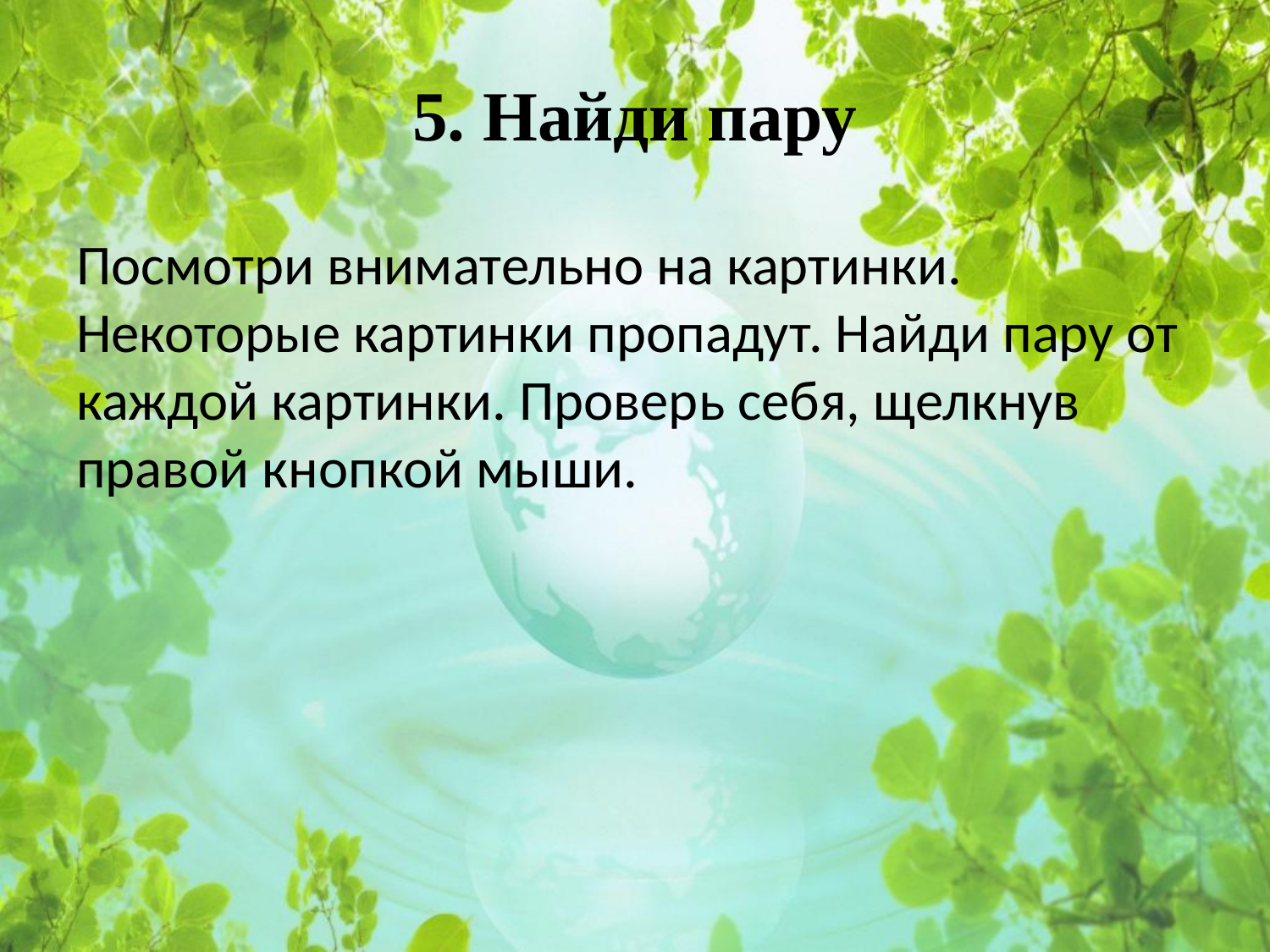

# 5. Найди пару
Посмотри внимательно на картинки. Некоторые картинки пропадут. Найди пару от каждой картинки. Проверь себя, щелкнув правой кнопкой мыши.